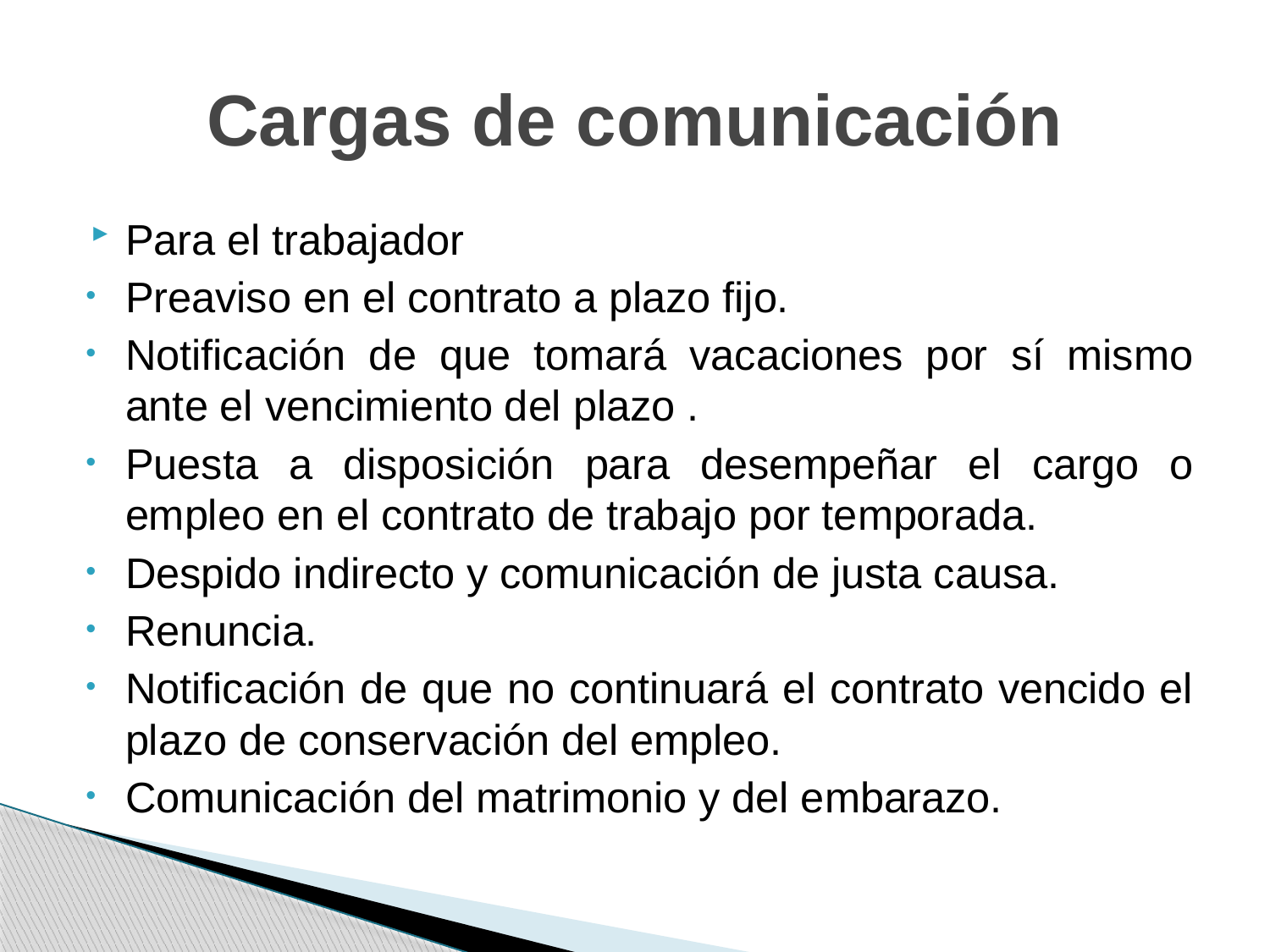

# Cargas de comunicación
Para el trabajador
Preaviso en el contrato a plazo fijo.
Notificación de que tomará vacaciones por sí mismo ante el vencimiento del plazo .
Puesta a disposición para desempeñar el cargo o empleo en el contrato de trabajo por temporada.
Despido indirecto y comunicación de justa causa.
Renuncia.
Notificación de que no continuará el contrato vencido el plazo de conservación del empleo.
Comunicación del matrimonio y del embarazo.